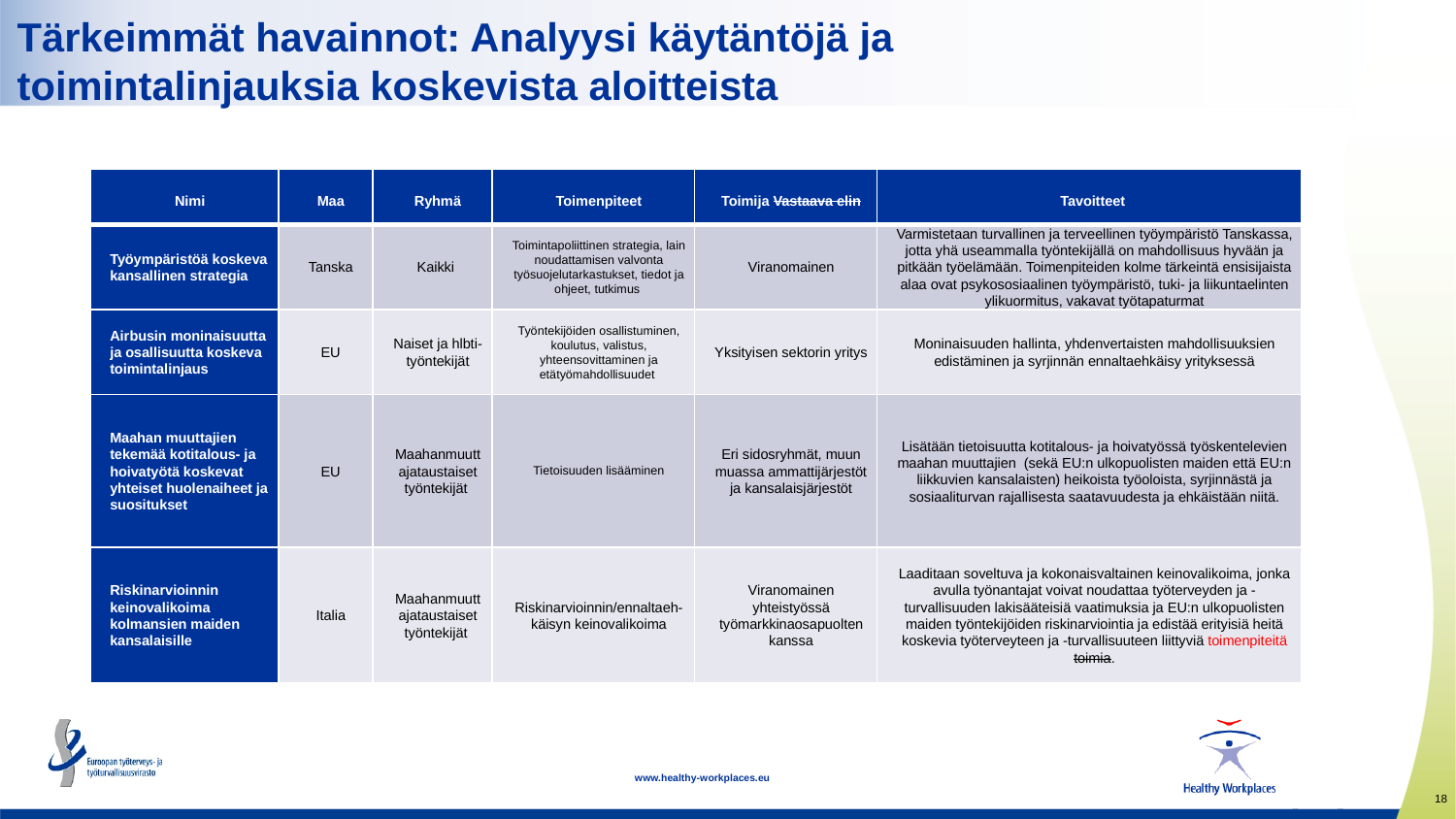

# Tärkeimmät havainnot: Analyysi käytäntöjä ja toimintalinjauksia koskevista aloitteista
| Nimi | Maa | Ryhmä | Toimenpiteet | Toimija Vastaava elin | Tavoitteet |
| --- | --- | --- | --- | --- | --- |
| Työympäristöä koskeva kansallinen strategia | Tanska | Kaikki | Toimintapoliittinen strategia, lain noudattamisen valvonta työsuojelutarkastukset, tiedot ja ohjeet, tutkimus | Viranomainen | Varmistetaan turvallinen ja terveellinen työympäristö Tanskassa, jotta yhä useammalla työntekijällä on mahdollisuus hyvään ja pitkään työelämään. Toimenpiteiden kolme tärkeintä ensisijaista alaa ovat psykososiaalinen työympäristö, tuki- ja liikuntaelinten ylikuormitus, vakavat työtapaturmat |
| Airbusin moninaisuutta ja osallisuutta koskeva toimintalinjaus | EU | Naiset ja hlbti-työntekijät | Työntekijöiden osallistuminen, koulutus, valistus, yhteensovittaminen ja etätyömahdollisuudet | Yksityisen sektorin yritys | Moninaisuuden hallinta, yhdenvertaisten mahdollisuuksien edistäminen ja syrjinnän ennaltaehkäisy yrityksessä |
| Maahan muuttajien tekemää kotitalous- ja hoivatyötä koskevat yhteiset huolenaiheet ja suositukset | EU | Maahanmuuttajataustaiset työntekijät | Tietoisuuden lisääminen | Eri sidosryhmät, muun muassa ammattijärjestöt ja kansalaisjärjestöt | Lisätään tietoisuutta kotitalous- ja hoivatyössä työskentelevien maahan muuttajien (sekä EU:n ulkopuolisten maiden että EU:n liikkuvien kansalaisten) heikoista työoloista, syrjinnästä ja sosiaaliturvan rajallisesta saatavuudesta ja ehkäistään niitä. |
| Riskinarvioinnin keinovalikoima kolmansien maiden kansalaisille | Italia | Maahanmuuttajataustaiset työntekijät | Riskinarvioinnin/ennaltaeh-käisyn keinovalikoima | Viranomainen yhteistyössä työmarkkinaosapuolten kanssa | Laaditaan soveltuva ja kokonaisvaltainen keinovalikoima, jonka avulla työnantajat voivat noudattaa työterveyden ja -turvallisuuden lakisääteisiä vaatimuksia ja EU:n ulkopuolisten maiden työntekijöiden riskinarviointia ja edistää erityisiä heitä koskevia työterveyteen ja -turvallisuuteen liittyviä toimenpiteitä toimia. |